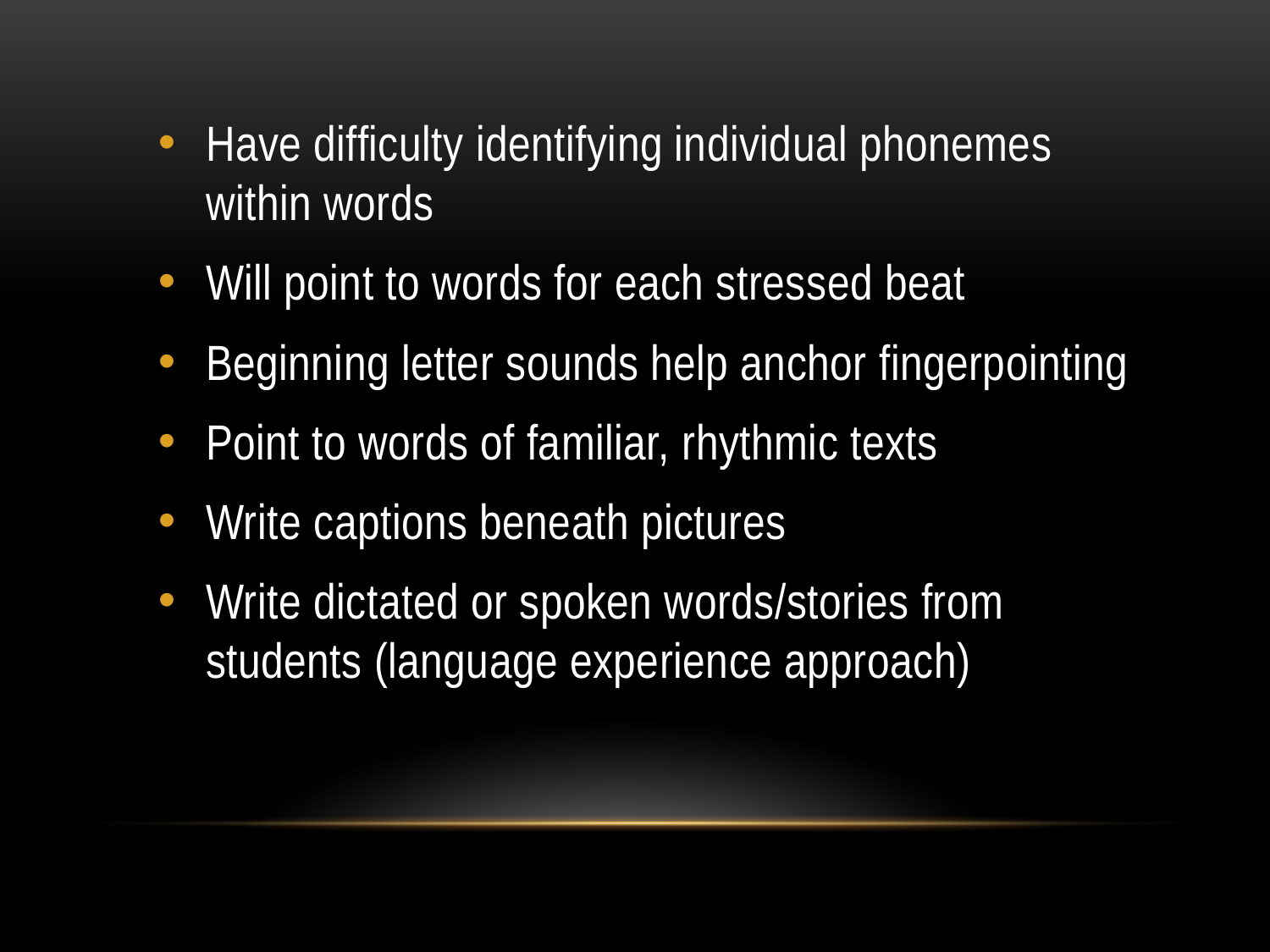

Have difficulty identifying individual phonemes within words
Will point to words for each stressed beat
Beginning letter sounds help anchor fingerpointing
Point to words of familiar, rhythmic texts
Write captions beneath pictures
Write dictated or spoken words/stories from students (language experience approach)